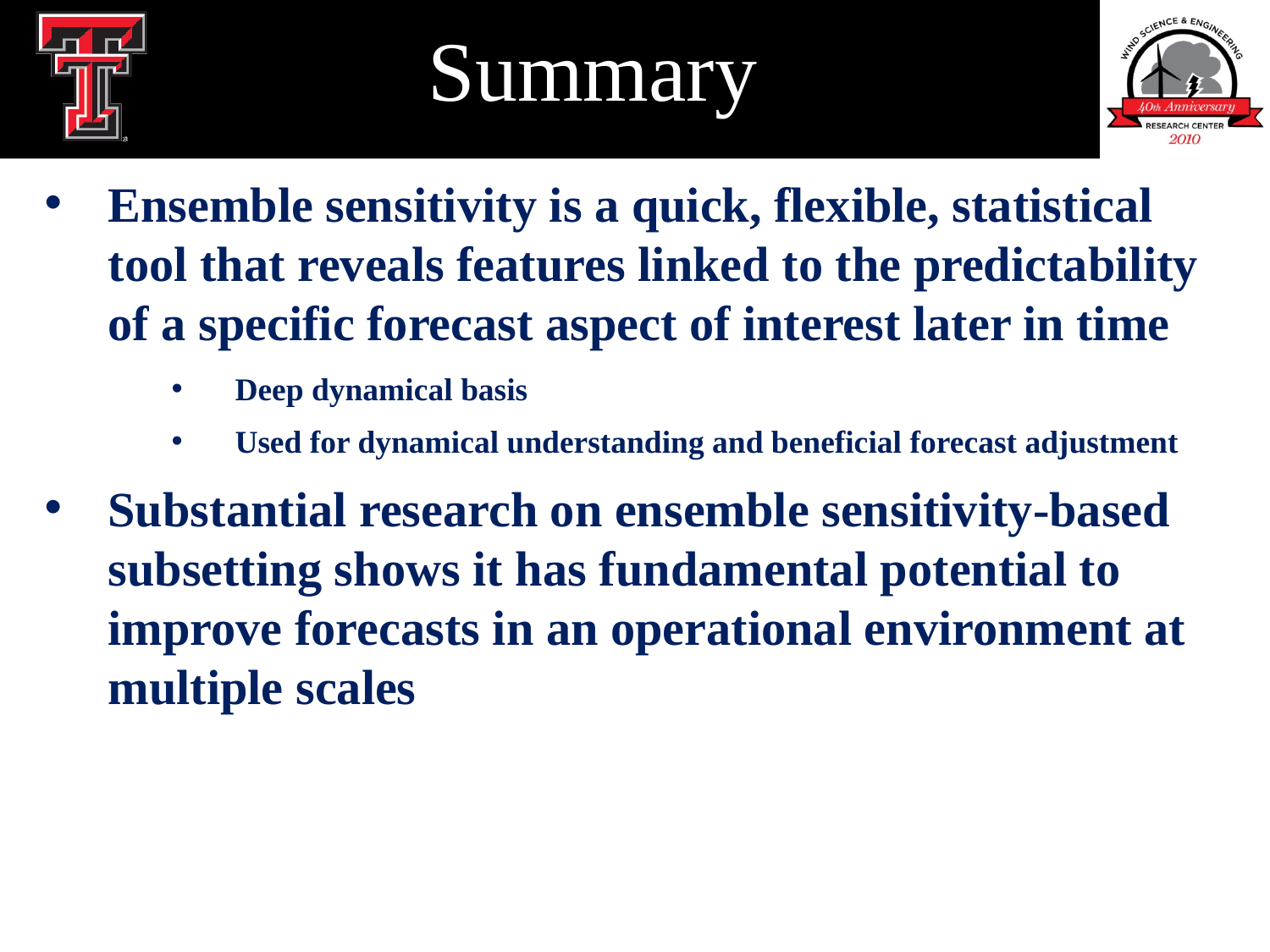

# Summary
Ensemble sensitivity is a quick, flexible, statistical tool that reveals features linked to the predictability of a specific forecast aspect of interest later in time
Deep dynamical basis
Used for dynamical understanding and beneficial forecast adjustment
Substantial research on ensemble sensitivity-based subsetting shows it has fundamental potential to improve forecasts in an operational environment at multiple scales